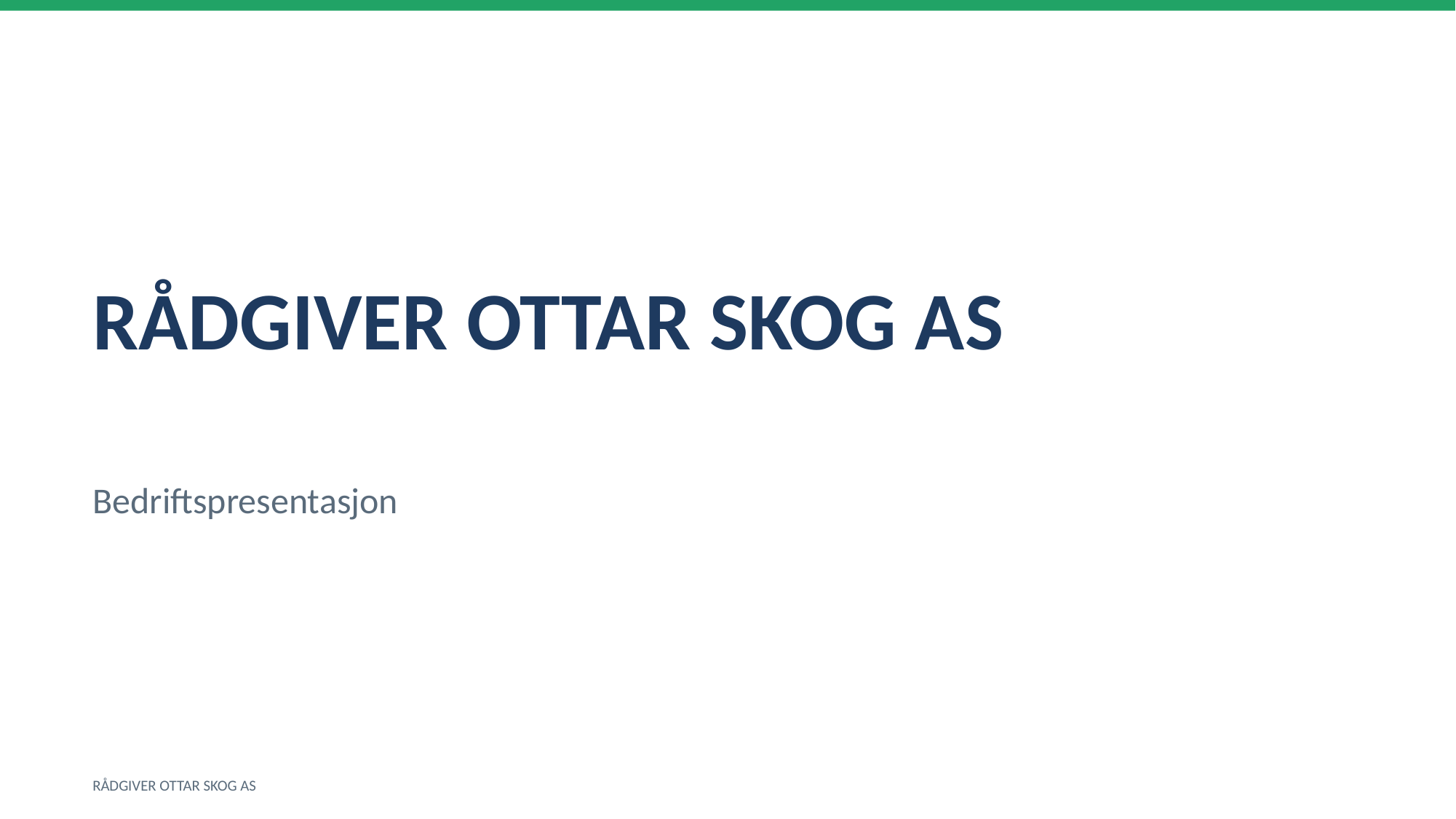

RÅDGIVER OTTAR SKOG AS
Bedriftspresentasjon
RÅDGIVER OTTAR SKOG AS